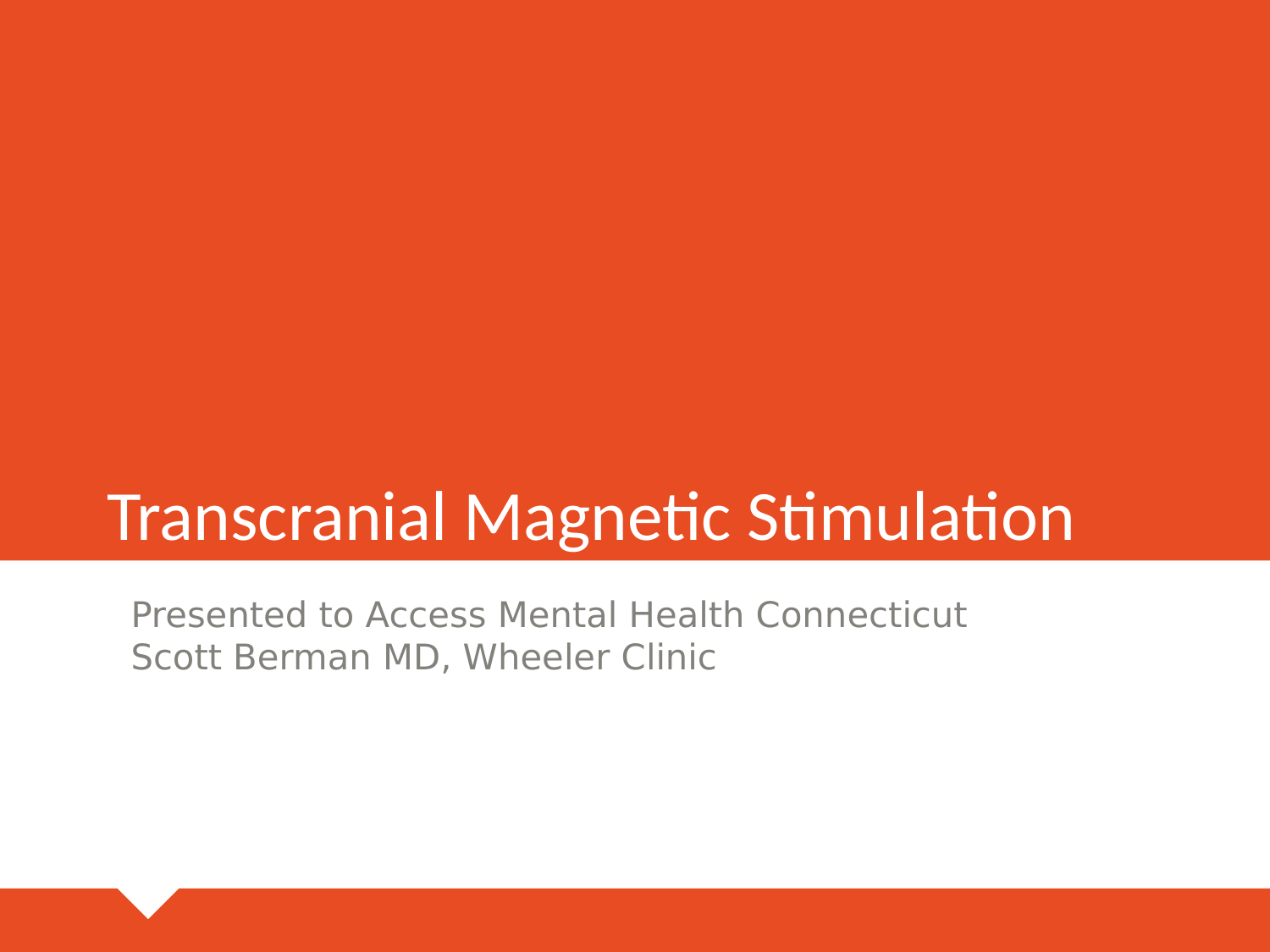

# Transcranial Magnetic Stimulation
Presented to Access Mental Health Connecticut
Scott Berman MD, Wheeler Clinic